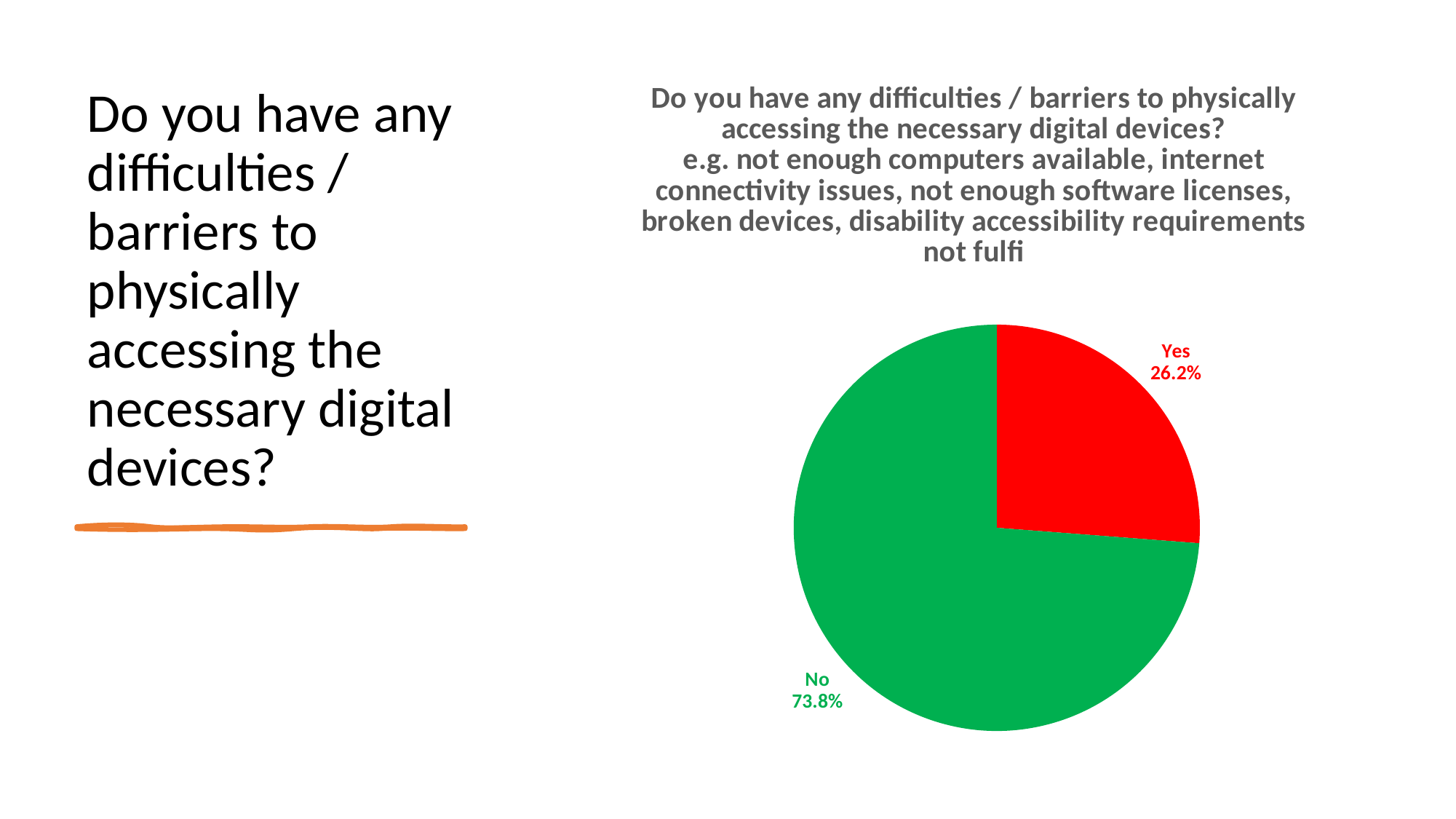

### Chart: Do you have any difficulties / barriers to physically accessing the necessary digital devices?
e.g. not enough computers available, internet connectivity issues, not enough software licenses, broken devices, disability accessibility requirements not fulfi

| Category |  |
|---|---|
| Yes | 0.2621359223300971 |
| No | 0.7378640776699029 |
# Do you have any difficulties / barriers to physically accessing the necessary digital devices?